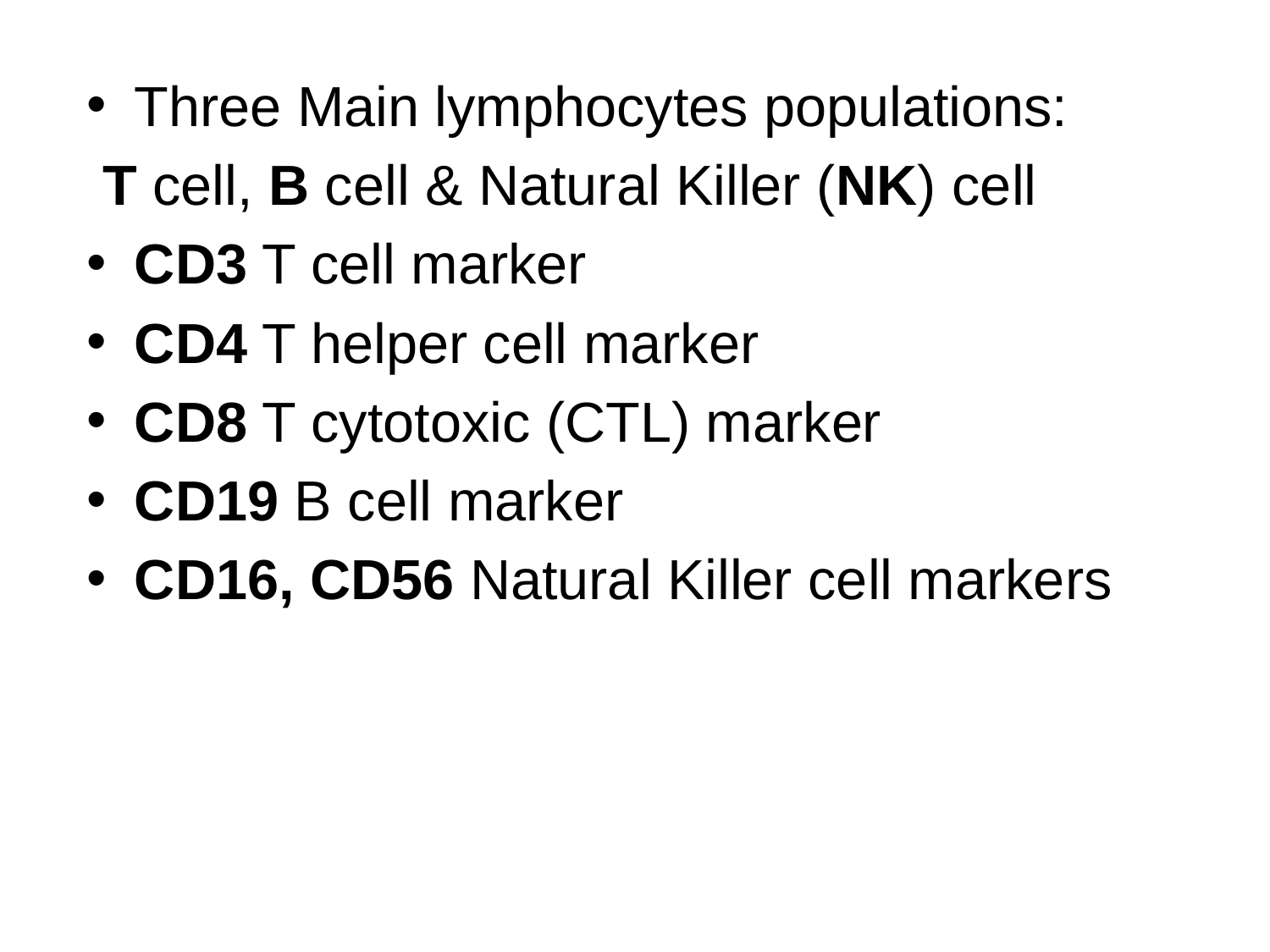

Three Main lymphocytes populations:
 T cell, B cell & Natural Killer (NK) cell
CD3 T cell marker
CD4 T helper cell marker
CD8 T cytotoxic (CTL) marker
CD19 B cell marker
CD16, CD56 Natural Killer cell markers